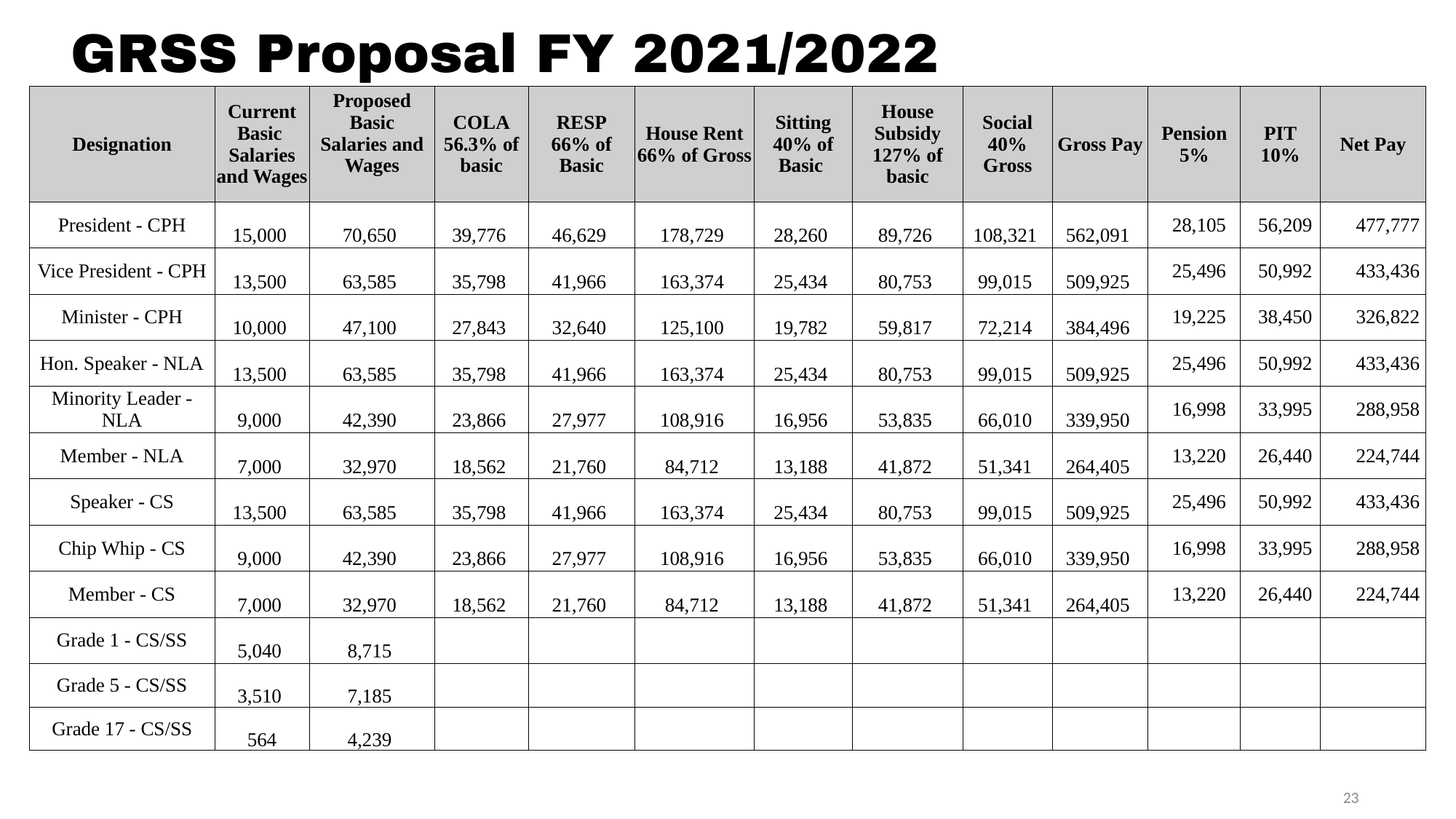

# GRSS Proposal FY 2021/2022
| Designation | Current Basic Salaries and Wages | Proposed Basic Salaries and Wages | COLA 56.3% of basic | RESP 66% of Basic | House Rent 66% of Gross | Sitting 40% of Basic | House Subsidy 127% of basic | Social 40% Gross | Gross Pay | Pension 5% | PIT 10% | Net Pay |
| --- | --- | --- | --- | --- | --- | --- | --- | --- | --- | --- | --- | --- |
| President - CPH | 15,000 | 70,650 | 39,776 | 46,629 | 178,729 | 28,260 | 89,726 | 108,321 | 562,091 | 28,105 | 56,209 | 477,777 |
| Vice President - CPH | 13,500 | 63,585 | 35,798 | 41,966 | 163,374 | 25,434 | 80,753 | 99,015 | 509,925 | 25,496 | 50,992 | 433,436 |
| Minister - CPH | 10,000 | 47,100 | 27,843 | 32,640 | 125,100 | 19,782 | 59,817 | 72,214 | 384,496 | 19,225 | 38,450 | 326,822 |
| Hon. Speaker - NLA | 13,500 | 63,585 | 35,798 | 41,966 | 163,374 | 25,434 | 80,753 | 99,015 | 509,925 | 25,496 | 50,992 | 433,436 |
| Minority Leader - NLA | 9,000 | 42,390 | 23,866 | 27,977 | 108,916 | 16,956 | 53,835 | 66,010 | 339,950 | 16,998 | 33,995 | 288,958 |
| Member - NLA | 7,000 | 32,970 | 18,562 | 21,760 | 84,712 | 13,188 | 41,872 | 51,341 | 264,405 | 13,220 | 26,440 | 224,744 |
| Speaker - CS | 13,500 | 63,585 | 35,798 | 41,966 | 163,374 | 25,434 | 80,753 | 99,015 | 509,925 | 25,496 | 50,992 | 433,436 |
| Chip Whip - CS | 9,000 | 42,390 | 23,866 | 27,977 | 108,916 | 16,956 | 53,835 | 66,010 | 339,950 | 16,998 | 33,995 | 288,958 |
| Member - CS | 7,000 | 32,970 | 18,562 | 21,760 | 84,712 | 13,188 | 41,872 | 51,341 | 264,405 | 13,220 | 26,440 | 224,744 |
| Grade 1 - CS/SS | 5,040 | 8,715 |  |  |  |  |  |  |  |  |  |  |
| Grade 5 - CS/SS | 3,510 | 7,185 |  |  |  |  |  |  |  |  |  |  |
| Grade 17 - CS/SS | 564 | 4,239 |  |  |  |  |  |  |  |  |  |  |
23